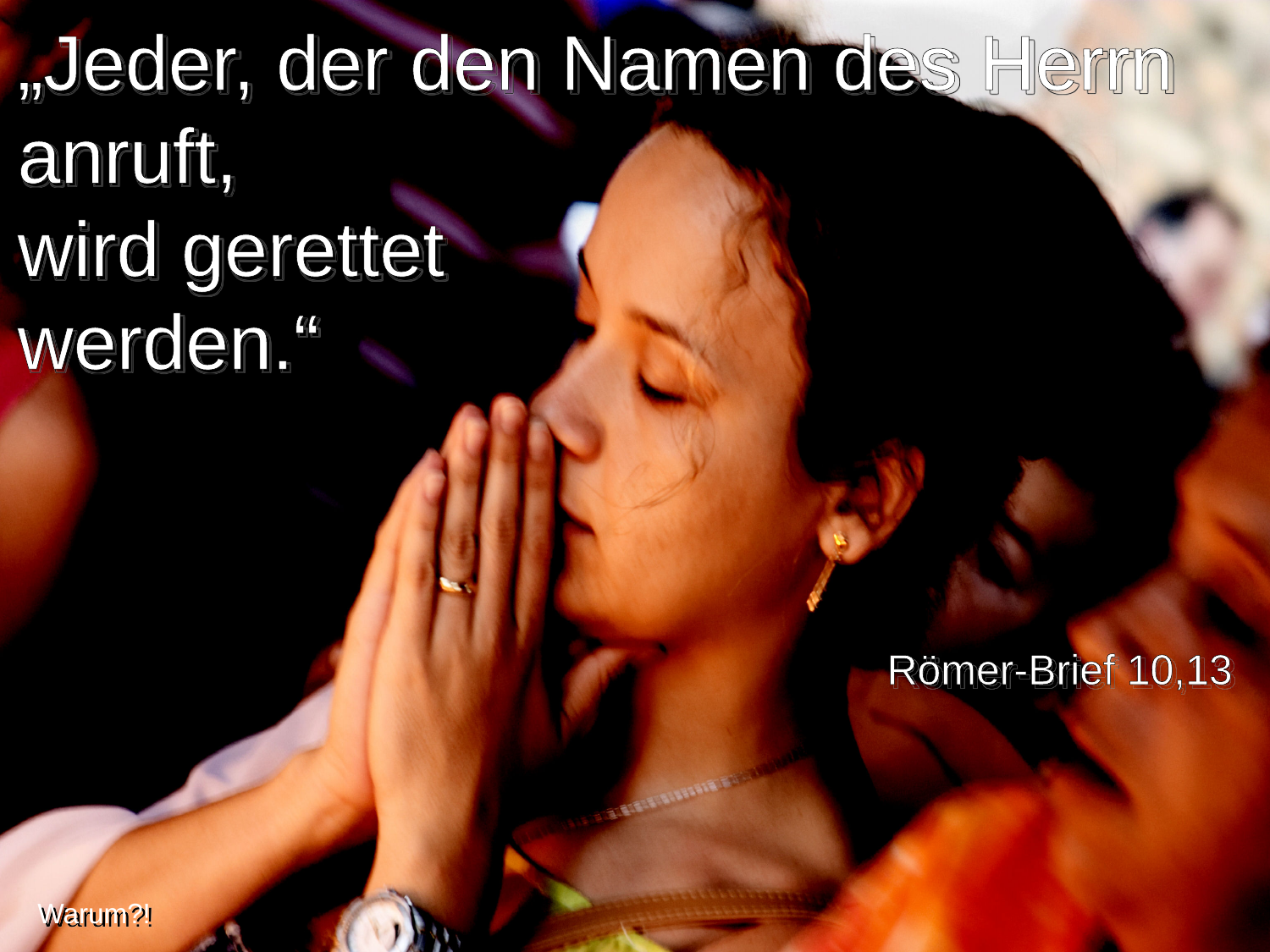

„Jeder, der den Namen des Herrn anruft,
wird gerettet
werden.“
Römer-Brief 10,13
Warum?!